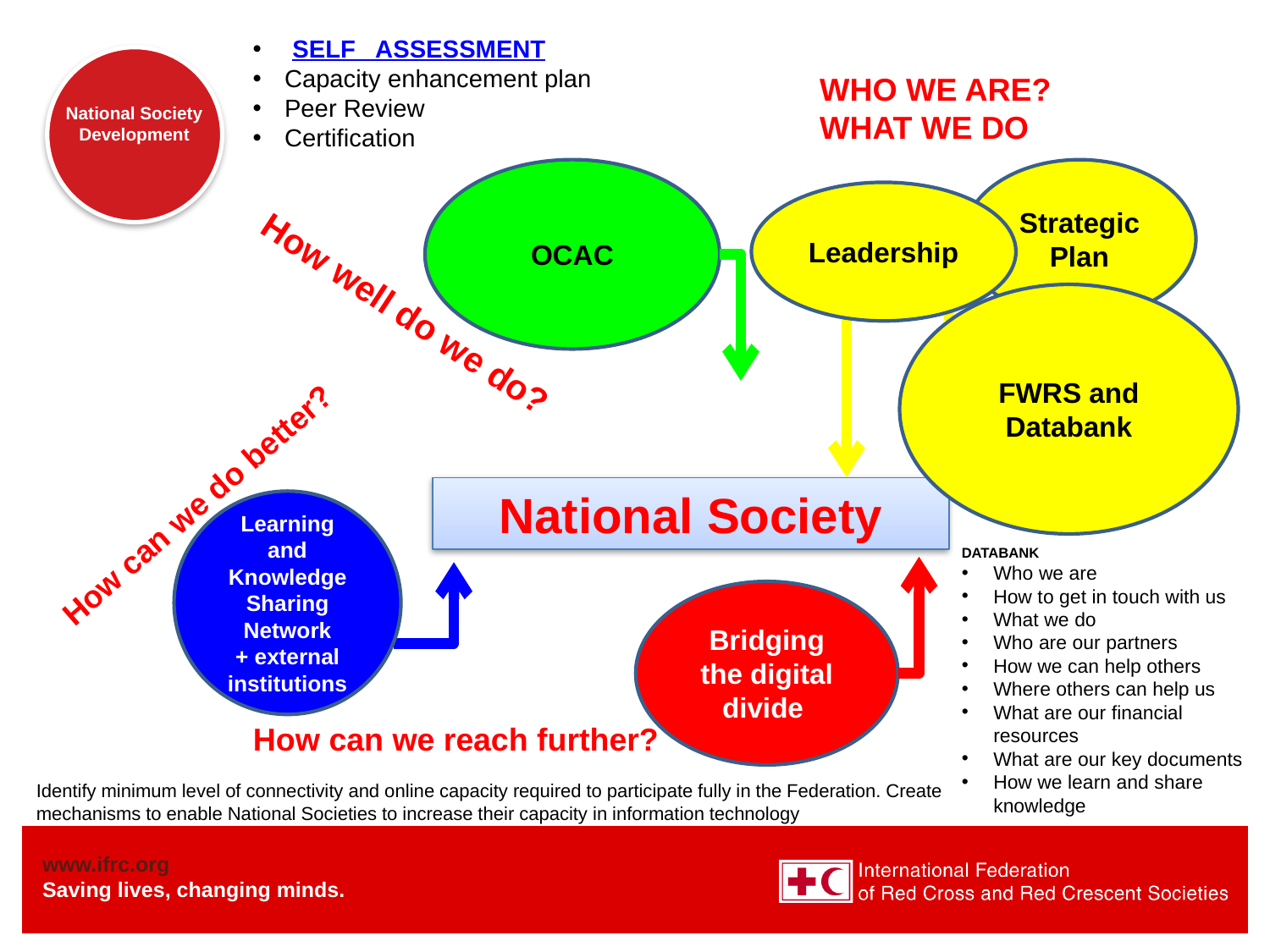

SELF   ASSESSMENT
Capacity enhancement plan
Peer Review
Certification
WHO WE ARE?
WHAT WE DO
Strategic Plan
Leadership
FWRS and Databank
DATABANK
Who we are
How to get in touch with us
What we do
Who are our partners
How we can help others
Where others can help us
What are our financial resources
What are our key documents
How we learn and share knowledge
OCAC
How well do we do?
National Society
How can we do better?
Learning and Knowledge Sharing Network
+ external institutions
Bridging the digital divide

How can we reach further?
Identify minimum level of connectivity and online capacity required to participate fully in the Federation. Create mechanisms to enable National Societies to increase their capacity in information technology